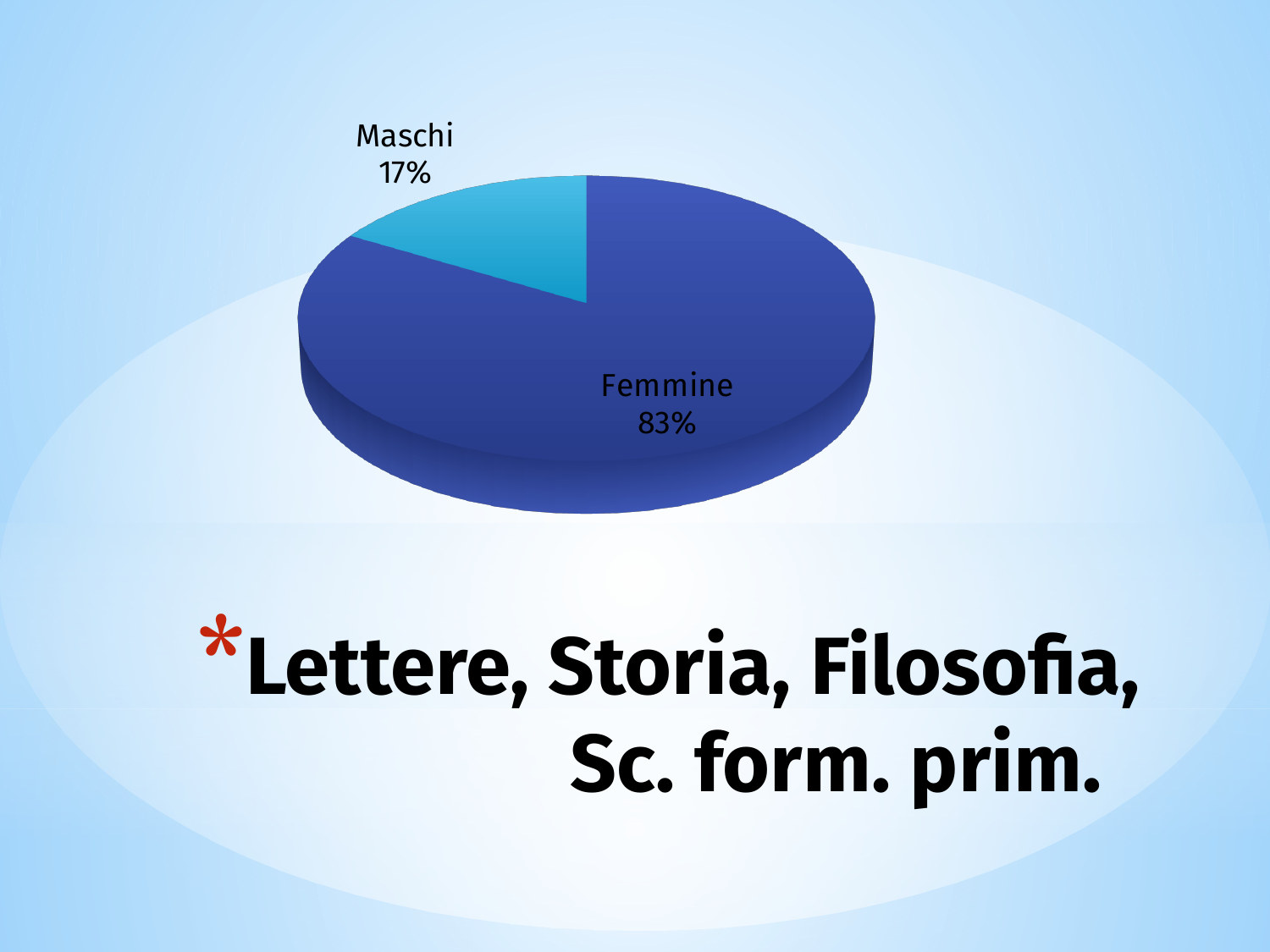

[unsupported chart]

# Lettere, Storia, Filosofia, Sc. form. prim.